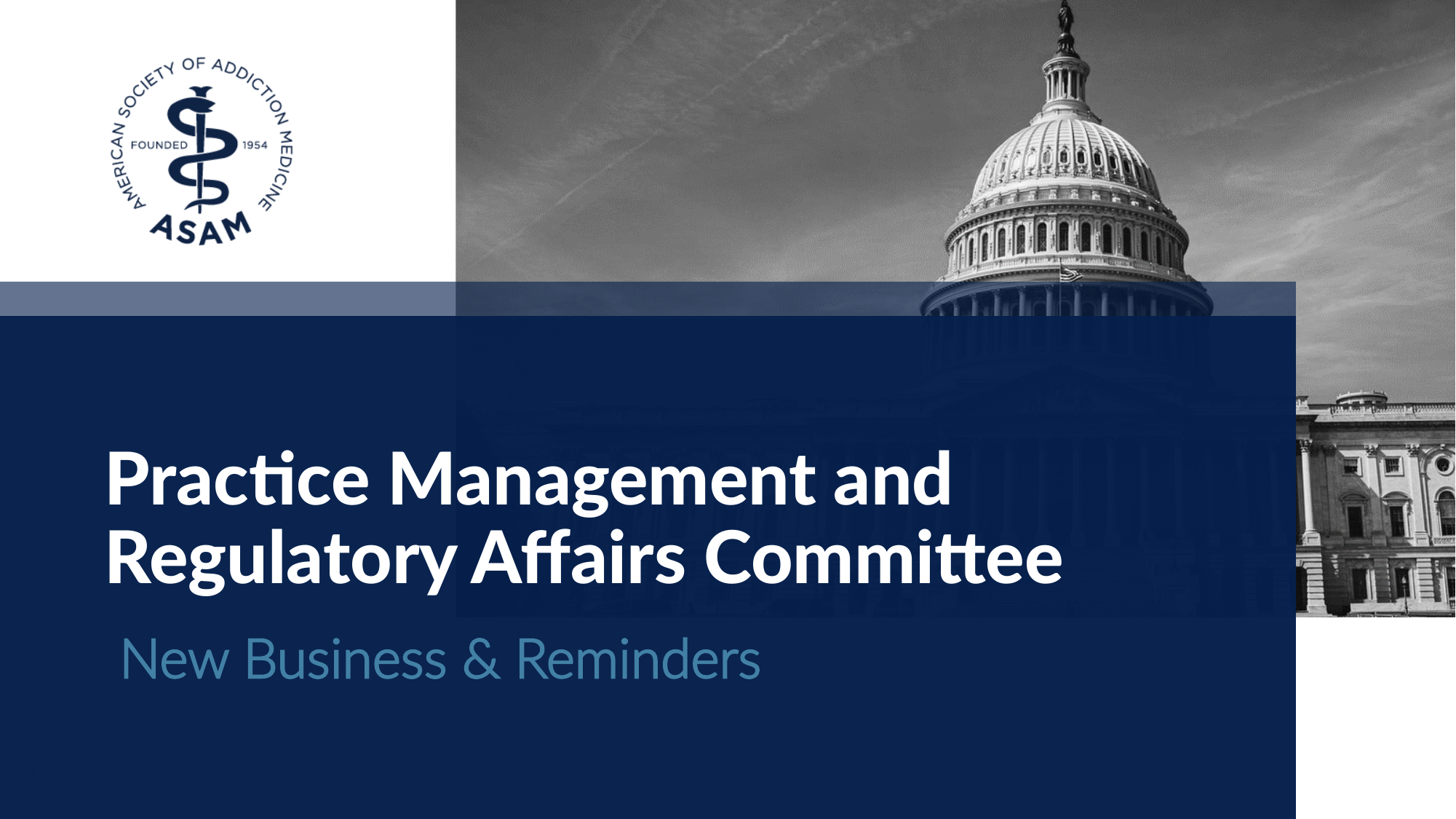

# Practice Management and Regulatory Affairs Committee
New Business & Reminders